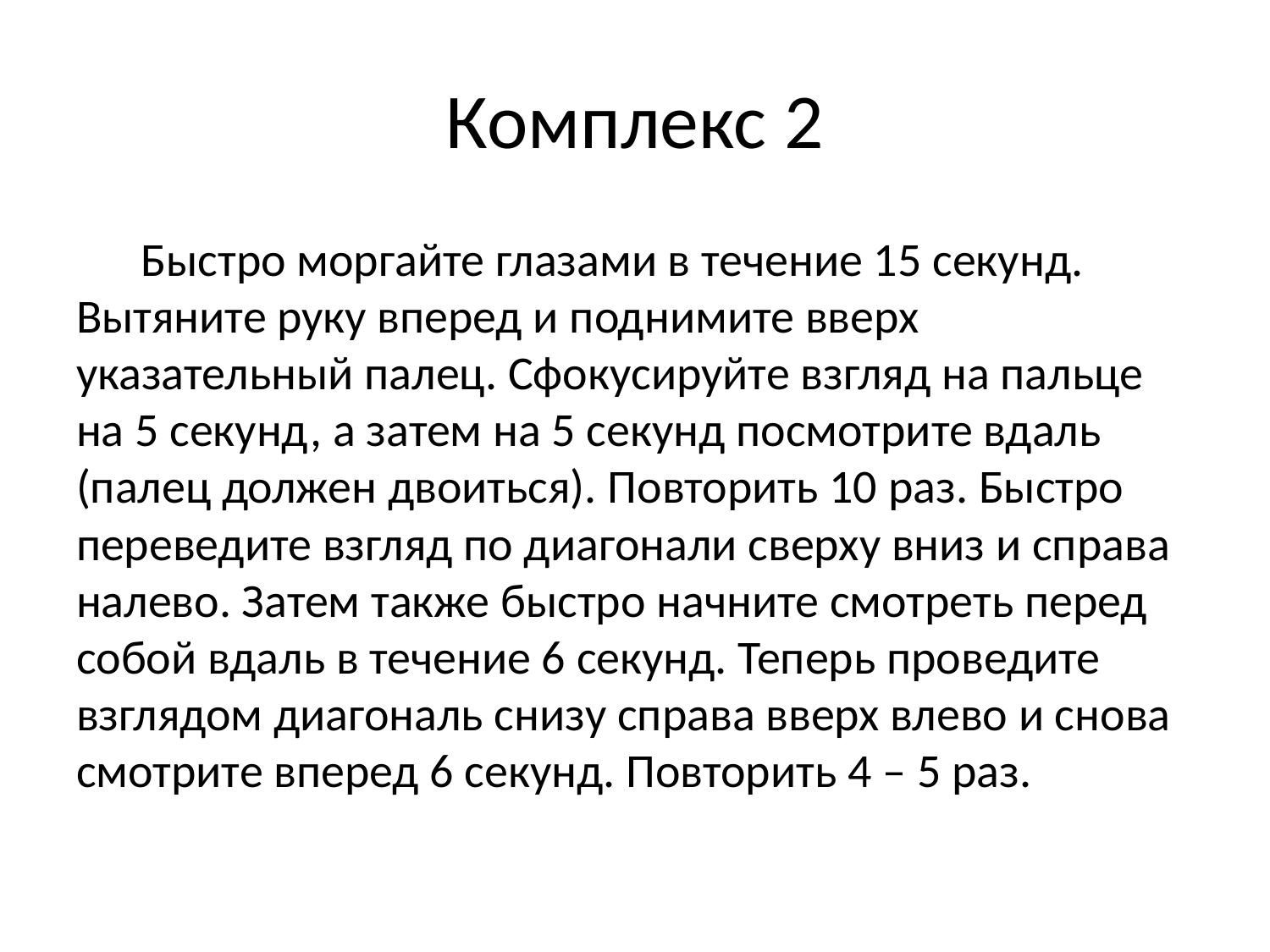

# Комплекс 2
      Быстро моргайте глазами в течение 15 секунд. Вытяните руку вперед и поднимите вверх указательный палец. Сфокусируйте взгляд на пальце на 5 секунд, а затем на 5 секунд посмотрите вдаль (палец должен двоиться). Повторить 10 раз. Быстро переведите взгляд по диагонали сверху вниз и справа налево. Затем также быстро начните смотреть перед собой вдаль в течение 6 секунд. Теперь проведите взглядом диагональ снизу справа вверх влево и снова смотрите вперед 6 секунд. Повторить 4 – 5 раз.